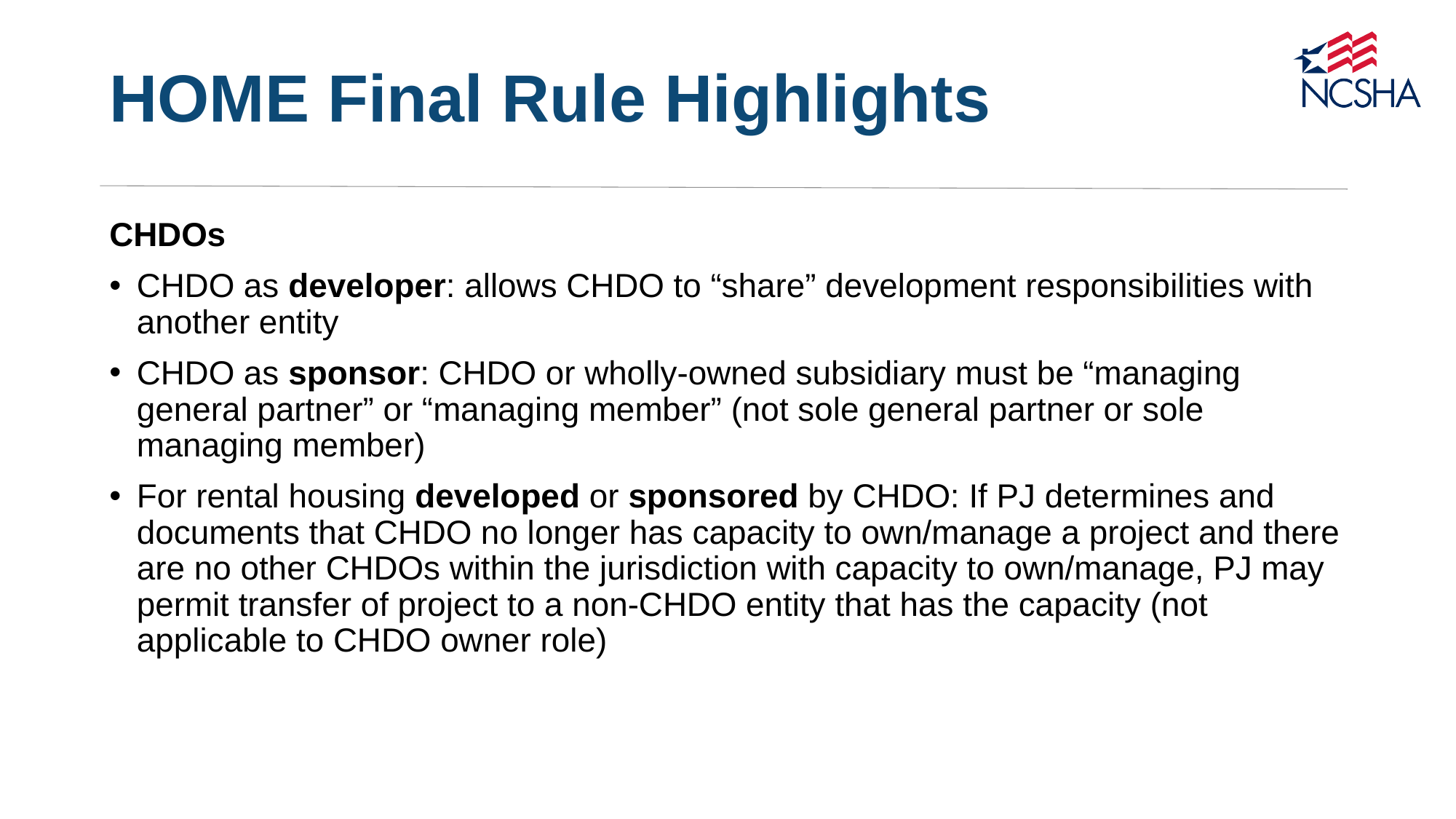

# HOME Final Rule Highlights
CHDOs
CHDO as developer: allows CHDO to “share” development responsibilities with another entity
CHDO as sponsor: CHDO or wholly-owned subsidiary must be “managing general partner” or “managing member” (not sole general partner or sole managing member)
For rental housing developed or sponsored by CHDO: If PJ determines and documents that CHDO no longer has capacity to own/manage a project and there are no other CHDOs within the jurisdiction with capacity to own/manage, PJ may permit transfer of project to a non-CHDO entity that has the capacity (not applicable to CHDO owner role)